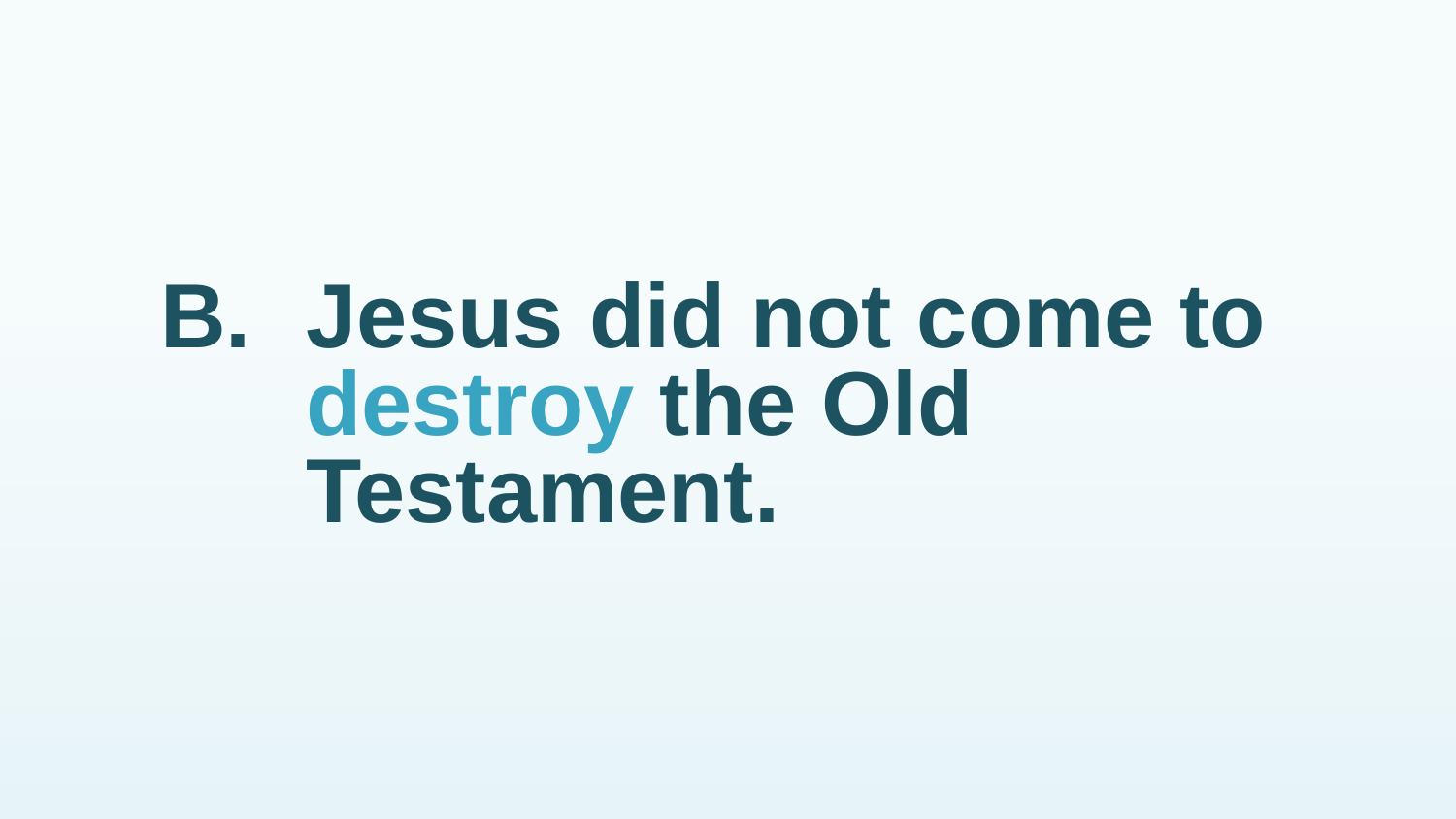

# B.	Jesus did not come to destroy the Old Testament.